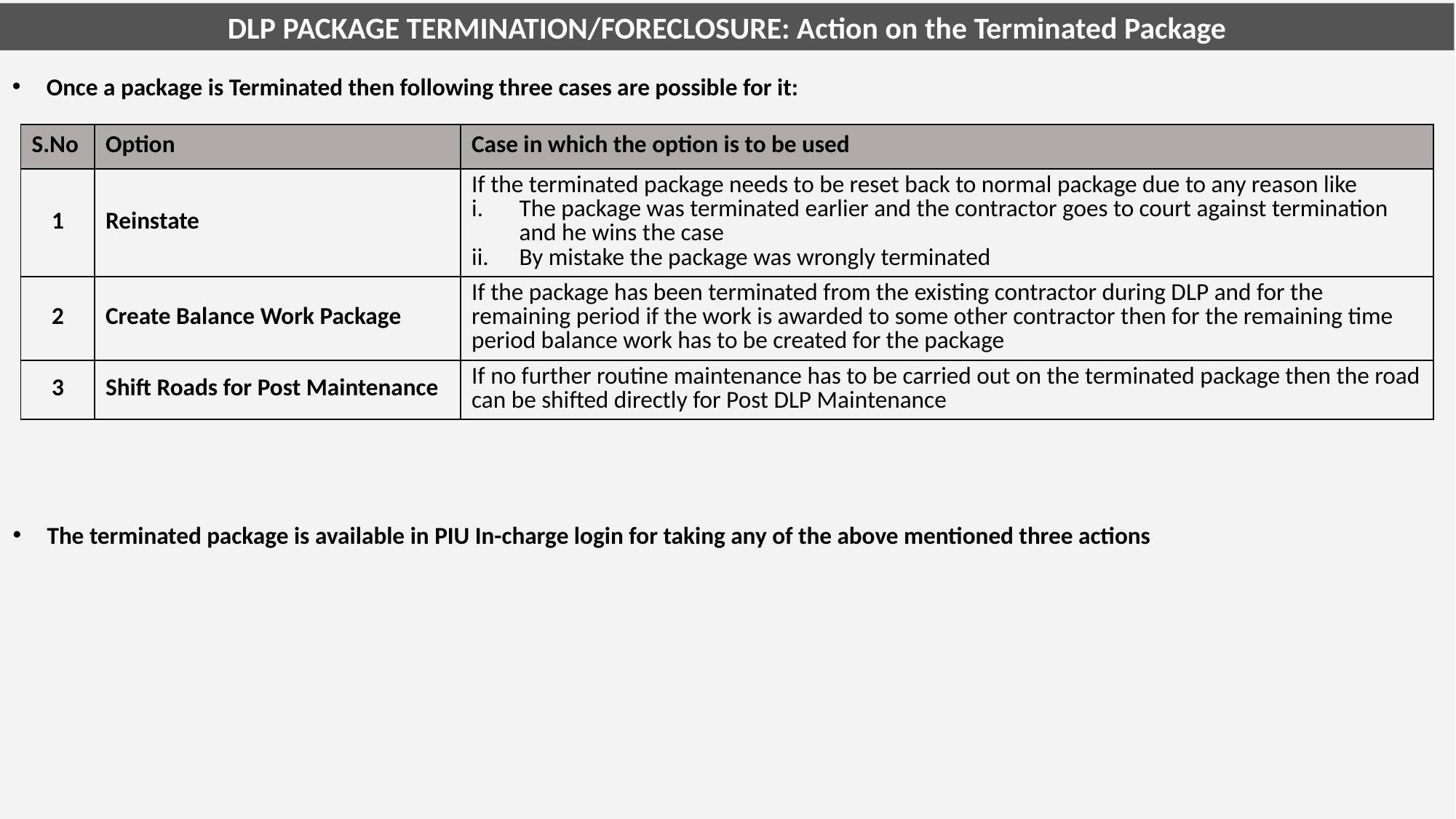

DLP PACKAGE TERMINATION/FORECLOSURE: Action on the Terminated Package
Once a package is Terminated then following three cases are possible for it:
| S.No | Option | Case in which the option is to be used |
| --- | --- | --- |
| 1 | Reinstate | If the terminated package needs to be reset back to normal package due to any reason like The package was terminated earlier and the contractor goes to court against termination and he wins the case By mistake the package was wrongly terminated |
| 2 | Create Balance Work Package | If the package has been terminated from the existing contractor during DLP and for the remaining period if the work is awarded to some other contractor then for the remaining time period balance work has to be created for the package |
| 3 | Shift Roads for Post Maintenance | If no further routine maintenance has to be carried out on the terminated package then the road can be shifted directly for Post DLP Maintenance |
The terminated package is available in PIU In-charge login for taking any of the above mentioned three actions